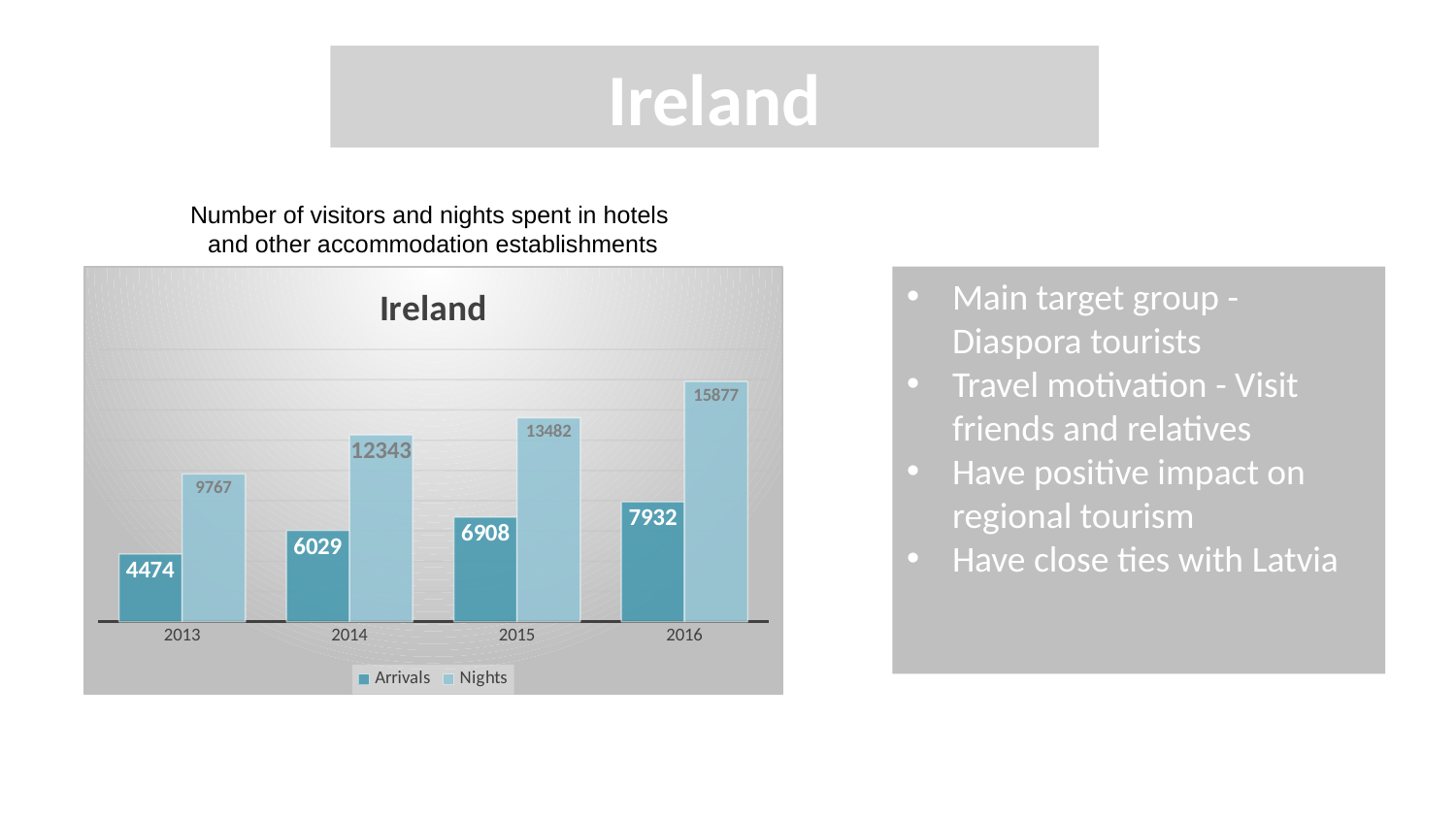

Ireland
Number of visitors and nights spent in hotels
and other accommodation establishments

### Chart: Ireland

| Category | Arrivals | Nights |
|---|---|---|
| 2013 | 4474.0 | 9767.0 |
| 2014 | 6029.0 | 12343.0 |
| 2015 | 6908.0 | 13482.0 |
| 2016 | 7932.0 | 15877.0 |
Main target group - Diaspora tourists
Travel motivation - Visit friends and relatives
Have positive impact on regional tourism
Have close ties with Latvia